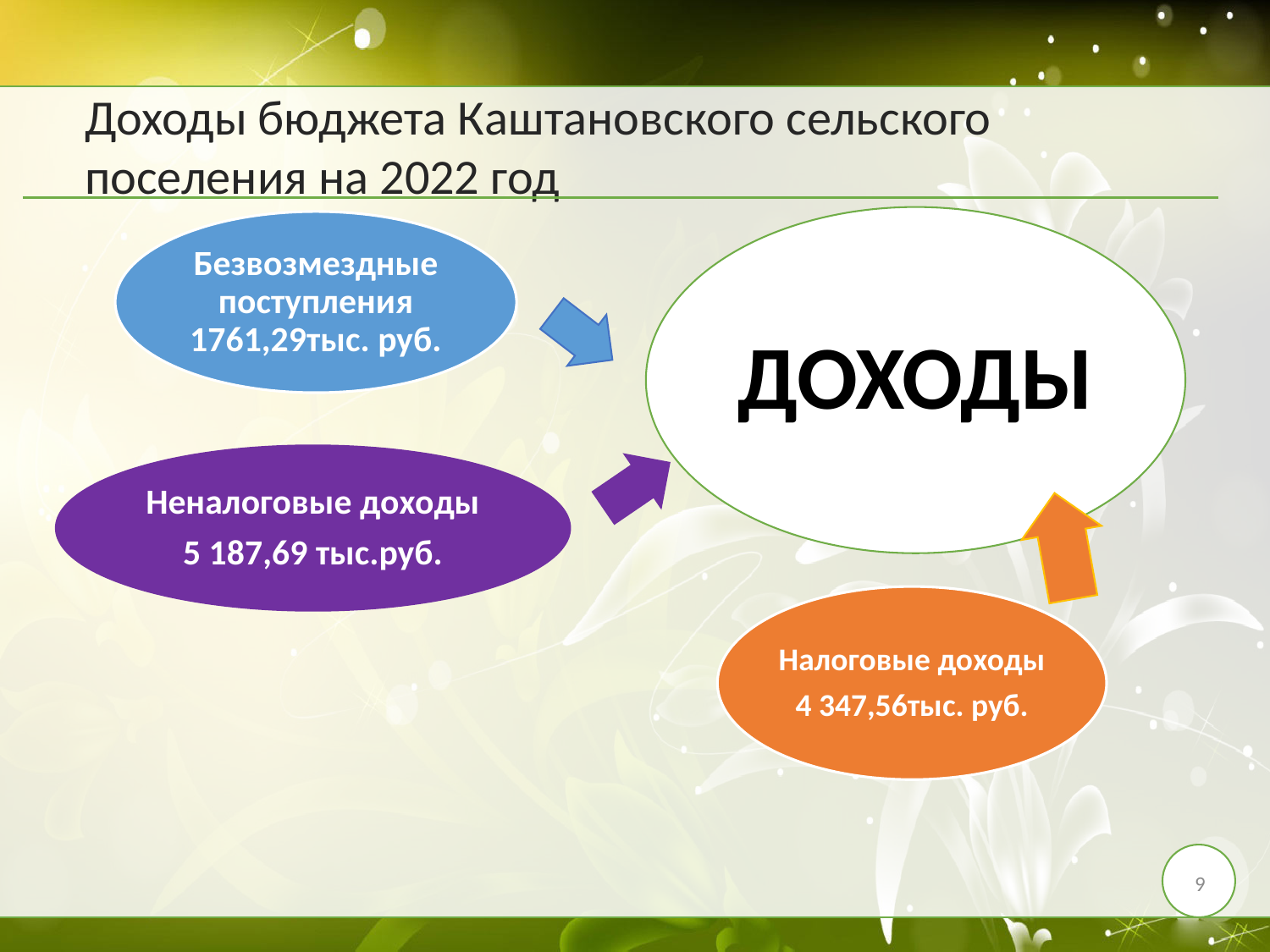

Доходы бюджета Каштановского сельского поселения на 2022 год

ДОХОДЫ

Налоговые доходы
4 347,56тыс. руб.

Неналоговые доходы
5 187,69 тыс.руб.

Безвозмездные поступления 1761,29тыс. руб.

9